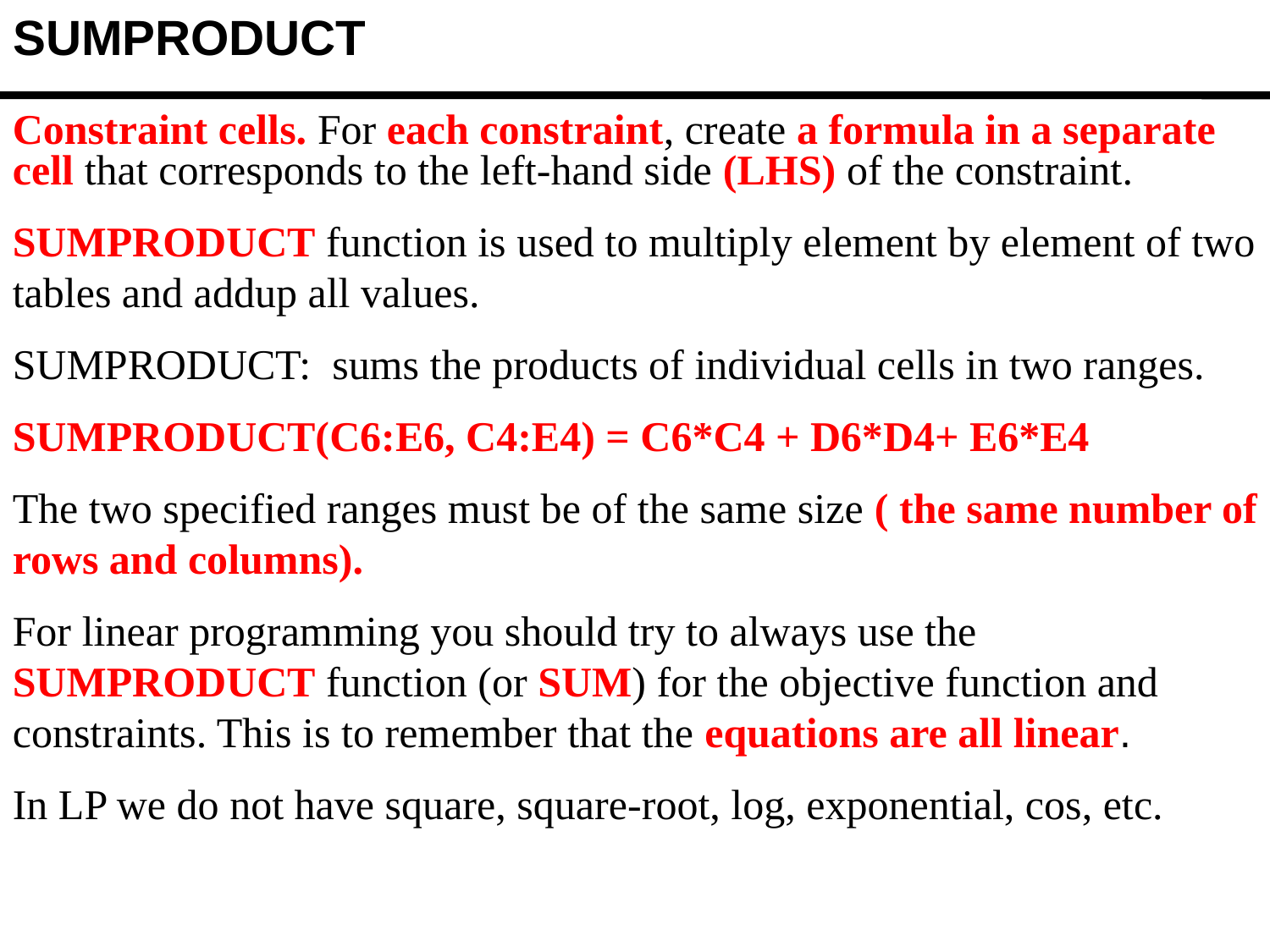

SUMPRODUCT

Constraint cells. For each constraint, create a formula in a separate cell that corresponds to the left-hand side (LHS) of the constraint.
SUMPRODUCT function is used to multiply element by element of two tables and addup all values.
SUMPRODUCT:  sums the products of individual cells in two ranges.
SUMPRODUCT(C6:E6, C4:E4) = C6*C4 + D6*D4+ E6*E4
The two specified ranges must be of the same size ( the same number of rows and columns).
For linear programming you should try to always use the SUMPRODUCT function (or SUM) for the objective function and constraints. This is to remember that the equations are all linear.
In LP we do not have square, square-root, log, exponential, cos, etc.